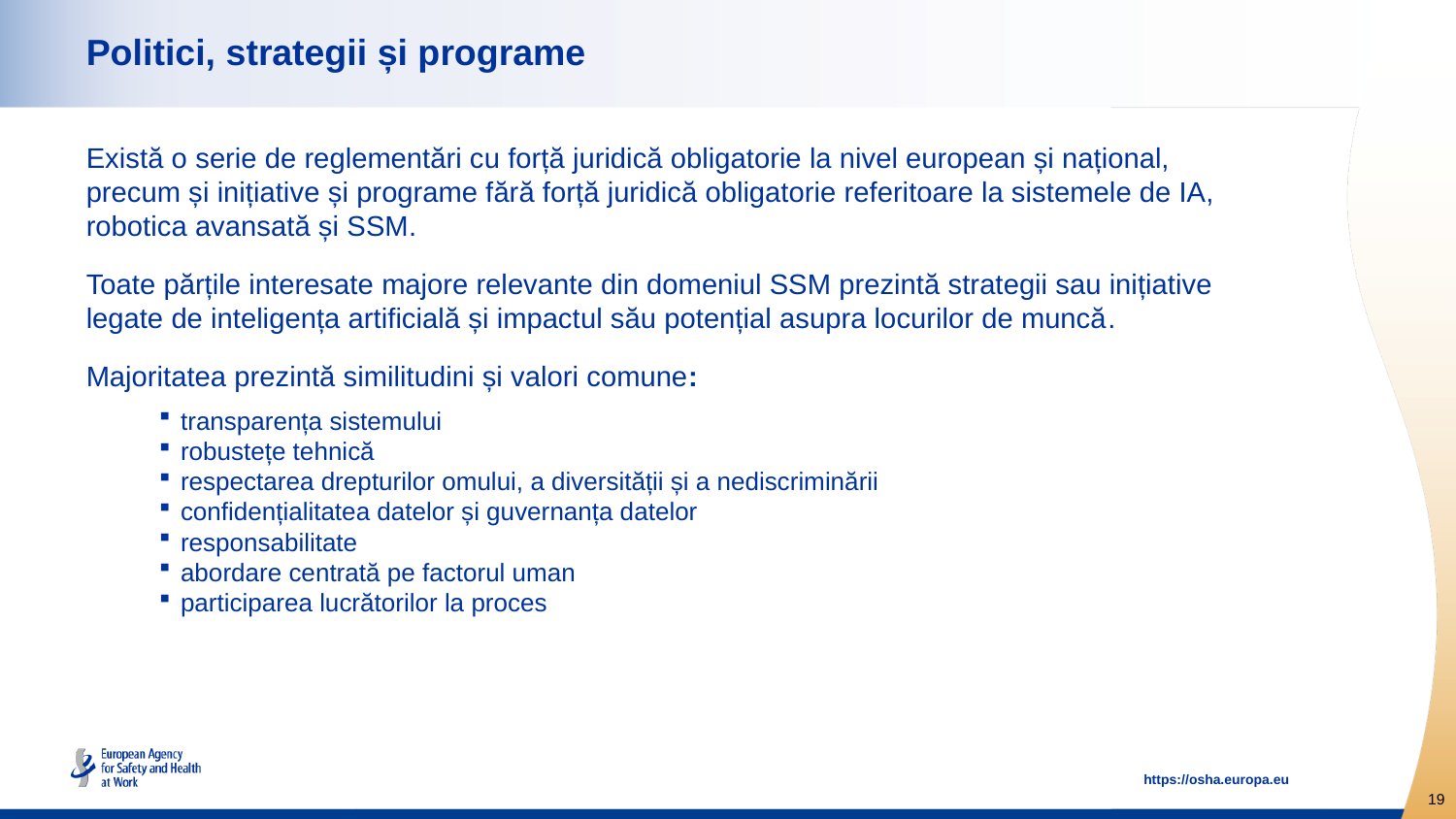

# Politici, strategii și programe
Există o serie de reglementări cu forță juridică obligatorie la nivel european și național, precum și inițiative și programe fără forță juridică obligatorie referitoare la sistemele de IA, robotica avansată și SSM.
Toate părțile interesate majore relevante din domeniul SSM prezintă strategii sau inițiative legate de inteligența artificială și impactul său potențial asupra locurilor de muncă.
Majoritatea prezintă similitudini și valori comune:
transparența sistemului
robustețe tehnică
respectarea drepturilor omului, a diversității și a nediscriminării
confidențialitatea datelor și guvernanța datelor
responsabilitate
abordare centrată pe factorul uman
participarea lucrătorilor la proces